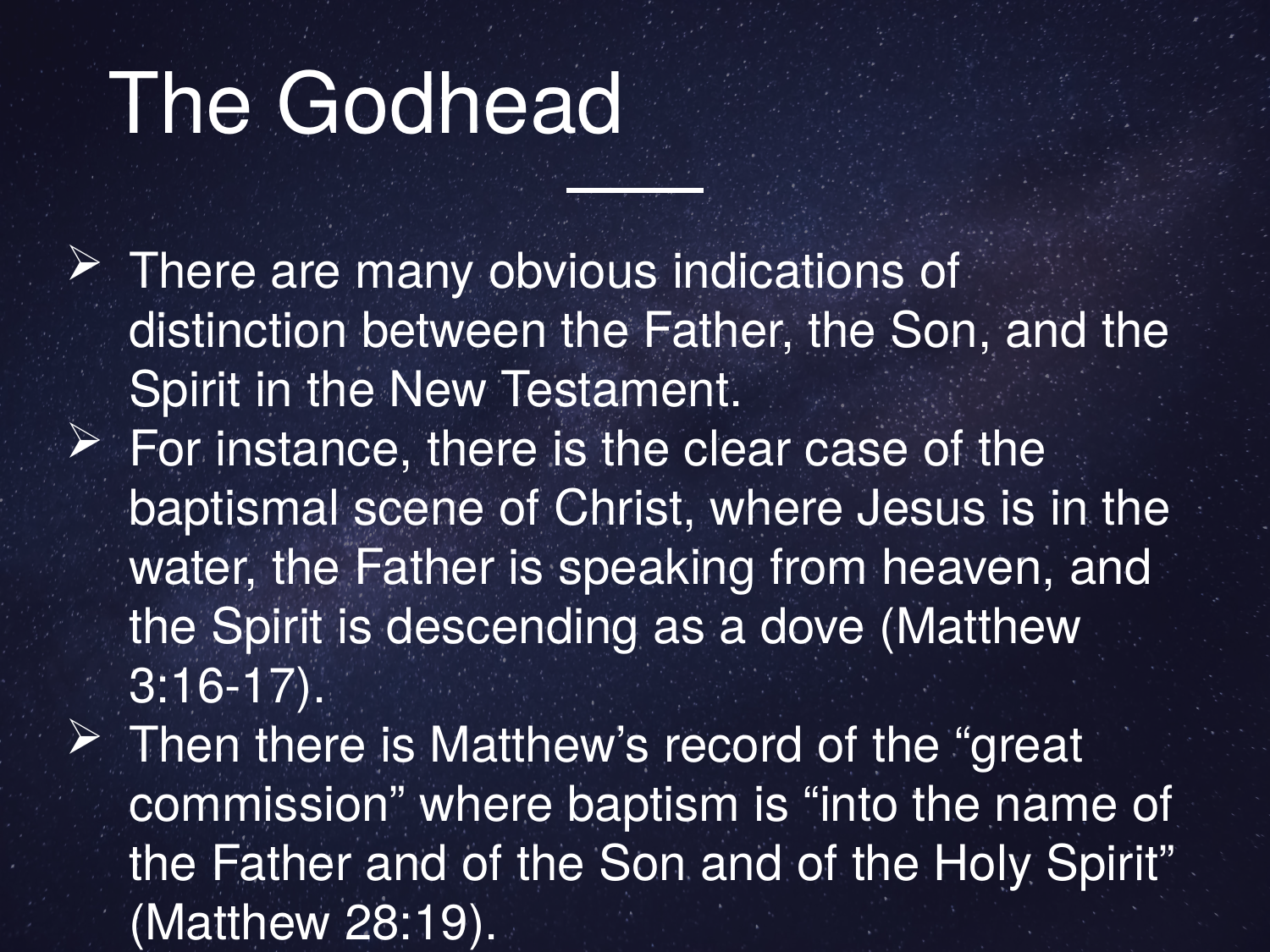

The Godhead
There are many obvious indications of distinction between the Father, the Son, and the Spirit in the New Testament.
For instance, there is the clear case of the baptismal scene of Christ, where Jesus is in the water, the Father is speaking from heaven, and the Spirit is descending as a dove (Matthew 3:16-17).
Then there is Matthew’s record of the “great commission” where baptism is “into the name of the Father and of the Son and of the Holy Spirit” (Matthew 28:19).